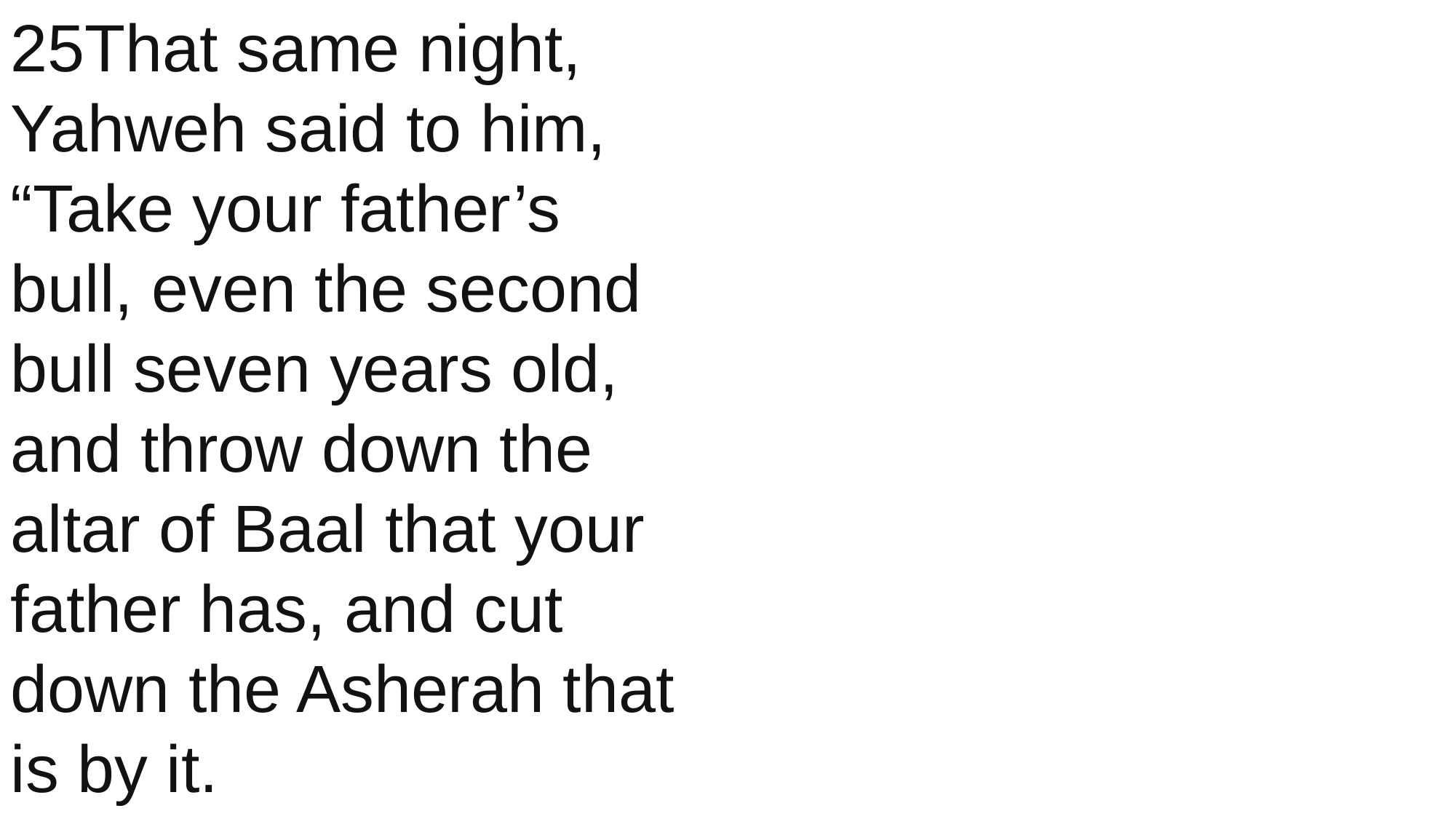

25That same night, Yahweh said to him, “Take your father’s bull, even the second bull seven years old, and throw down the altar of Baal that your father has, and cut down the Asherah that is by it.